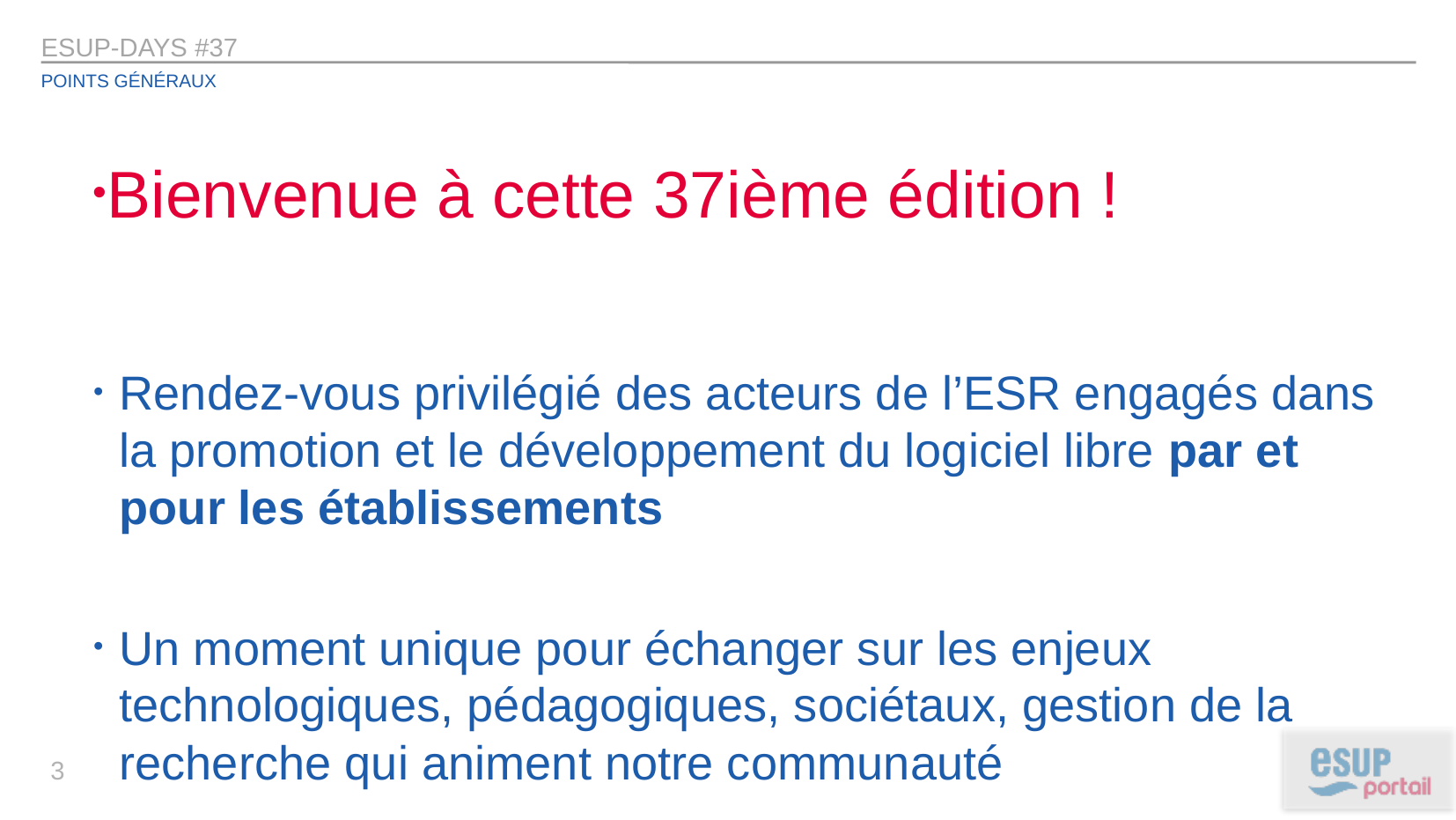

ESUP-Days #37
Points généraux
Bienvenue à cette 37ième édition !

Rendez-vous privilégié des acteurs de l’ESR engagés dans la promotion et le développement du logiciel libre par et pour les établissements

Un moment unique pour échanger sur les enjeux technologiques, pédagogiques, sociétaux, gestion de la recherche qui animent notre communauté